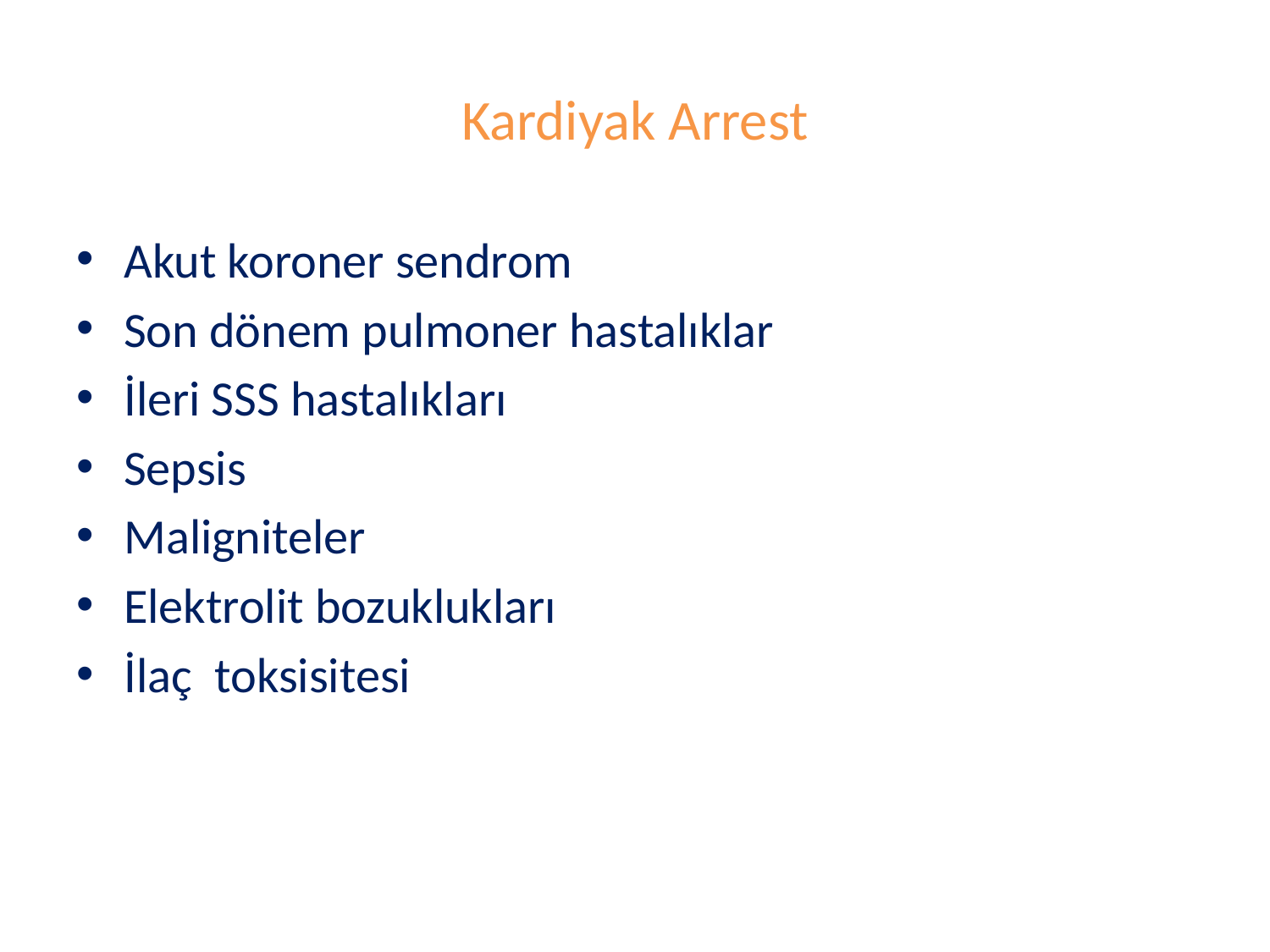

# Kardiyak Arrest
Akut koroner sendrom
Son dönem pulmoner hastalıklar
İleri SSS hastalıkları
Sepsis
Maligniteler
Elektrolit bozuklukları
İlaç  toksisitesi